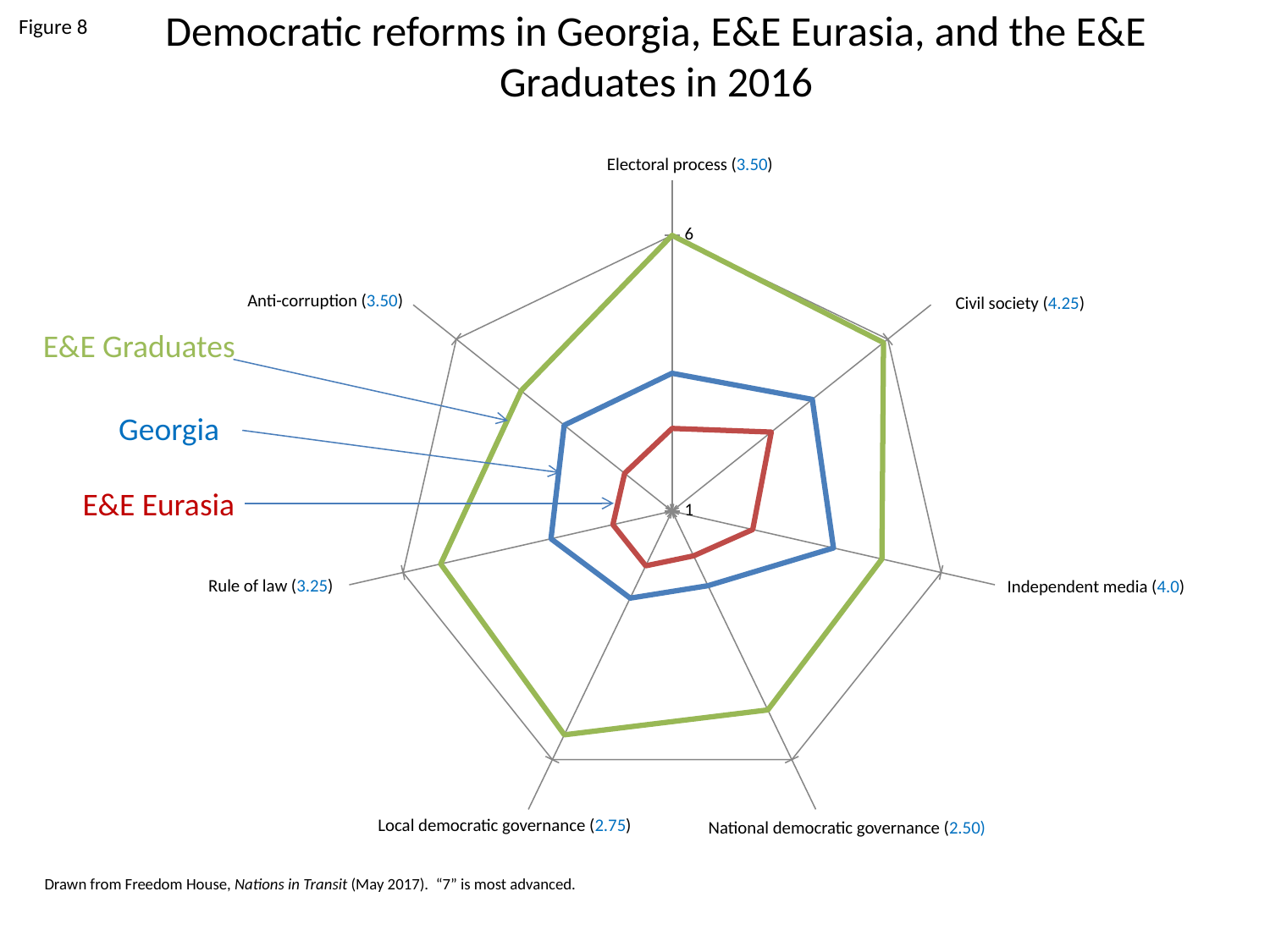

Figure 8
# Democratic reforms in Georgia, E&E Eurasia, and the E&E Graduates in 2016
Electoral process (3.50)

### Chart

| Category |  |  |  |
|---|---|---|---|
Anti-corruption (3.50)
Civil society (4.25)
E&E Graduates
Georgia
E&E Eurasia
Rule of law (3.25)
Independent media (4.0)
Local democratic governance (2.75)
National democratic governance (2.50)
Drawn from Freedom House, Nations in Transit (May 2017).  “7” is most advanced.